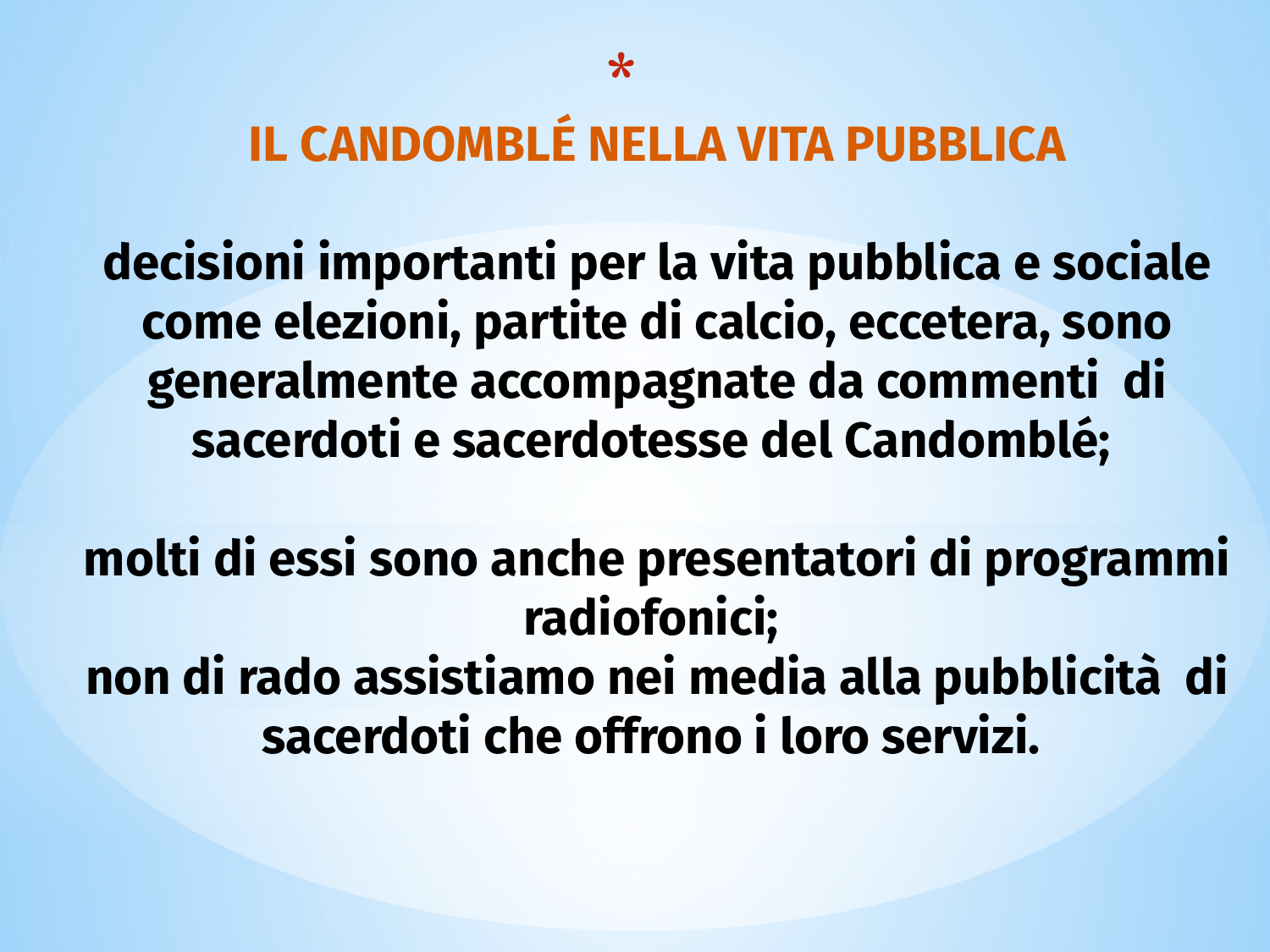

# IL CANDOMBLÉ NELLA VITA PUBBLICA decisioni importanti per la vita pubblica e sociale come elezioni, partite di calcio, eccetera, sono generalmente accompagnate da commenti  di sacerdoti e sacerdotesse del Candomblé; molti di essi sono anche presentatori di programmi radiofonici; non di rado assistiamo nei media alla pubblicità  di sacerdoti che offrono i loro servizi.